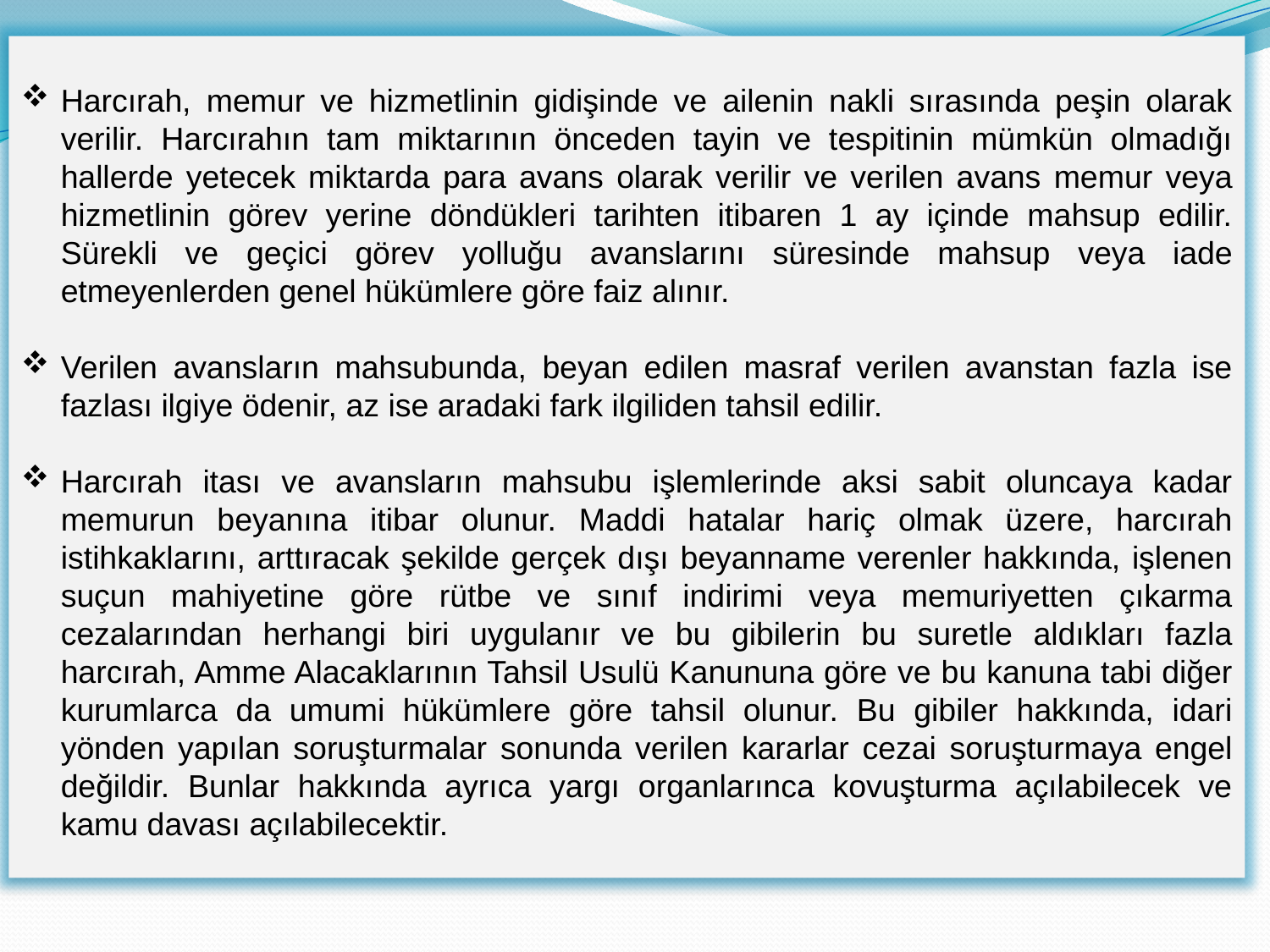

Harcırah, memur ve hizmetlinin gidişinde ve ailenin nakli sırasında peşin olarak verilir. Harcırahın tam miktarının önceden tayin ve tespitinin mümkün olmadığı hallerde yetecek miktarda para avans olarak verilir ve verilen avans memur veya hizmetlinin görev yerine döndükleri tarihten itibaren 1 ay içinde mahsup edilir. Sürekli ve geçici görev yolluğu avanslarını süresinde mahsup veya iade etmeyenlerden genel hükümlere göre faiz alınır.

Verilen avansların mahsubunda, beyan edilen masraf verilen avanstan fazla ise fazlası ilgiye ödenir, az ise aradaki fark ilgiliden tahsil edilir.

Harcırah itası ve avansların mahsubu işlemlerinde aksi sabit oluncaya kadar memurun beyanına itibar olunur. Maddi hatalar hariç olmak üzere, harcırah istihkaklarını, arttıracak şekilde gerçek dışı beyanname verenler hakkında, işlenen suçun mahiyetine göre rütbe ve sınıf indirimi veya memuriyetten çıkarma cezalarından herhangi biri uygulanır ve bu gibilerin bu suretle aldıkları fazla harcırah, Amme Alacaklarının Tahsil Usulü Kanununa göre ve bu kanuna tabi diğer kurumlarca da umumi hükümlere göre tahsil olunur. Bu gibiler hakkında, idari yönden yapılan soruşturmalar sonunda verilen kararlar cezai soruşturmaya engel değildir. Bunlar hakkında ayrıca yargı organlarınca kovuşturma açılabilecek ve kamu davası açılabilecektir.